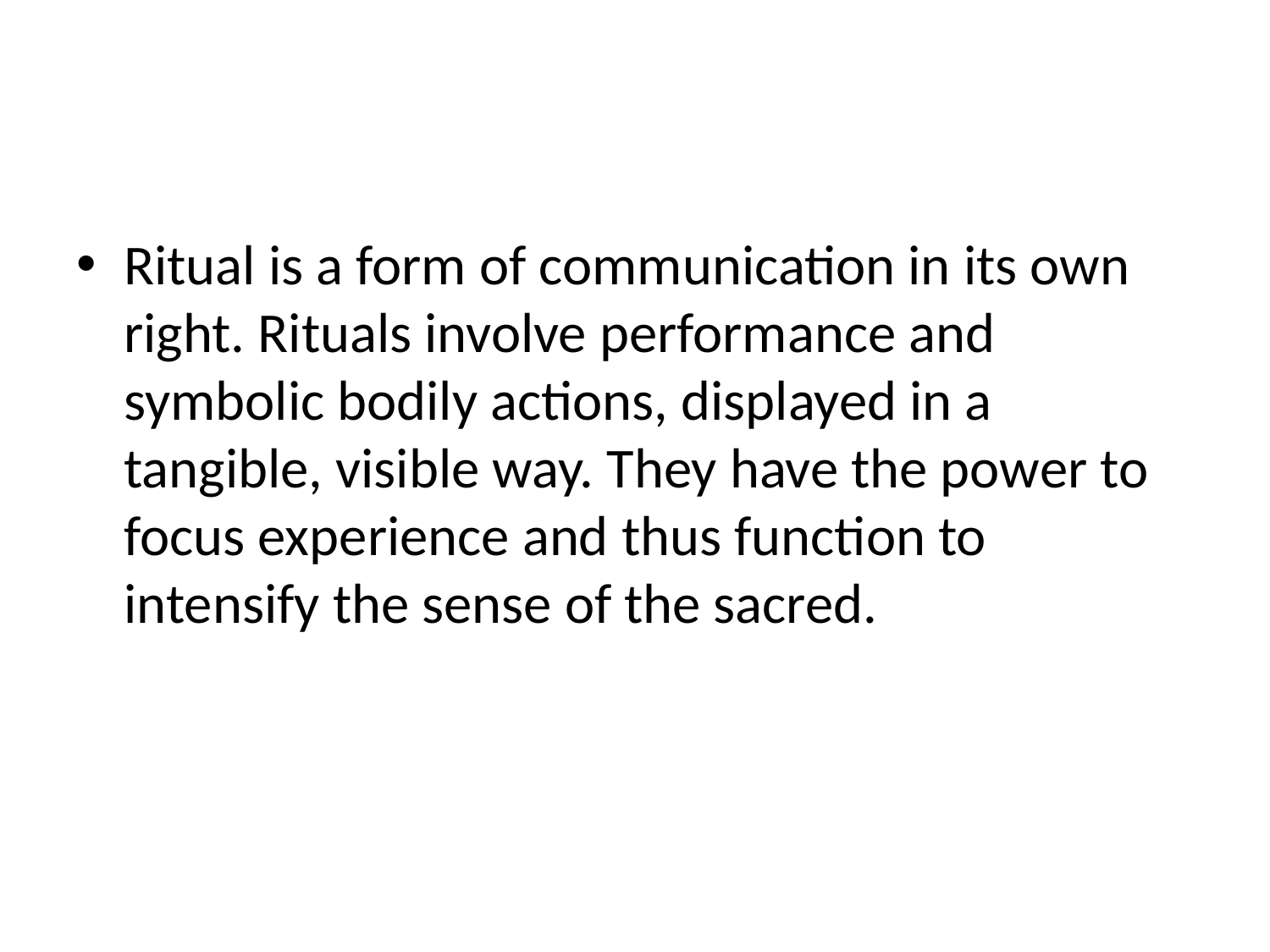

#
Ritual is a form of communication in its own right. Rituals involve performance and symbolic bodily actions, displayed in a tangible, visible way. They have the power to focus experience and thus function to intensify the sense of the sacred.